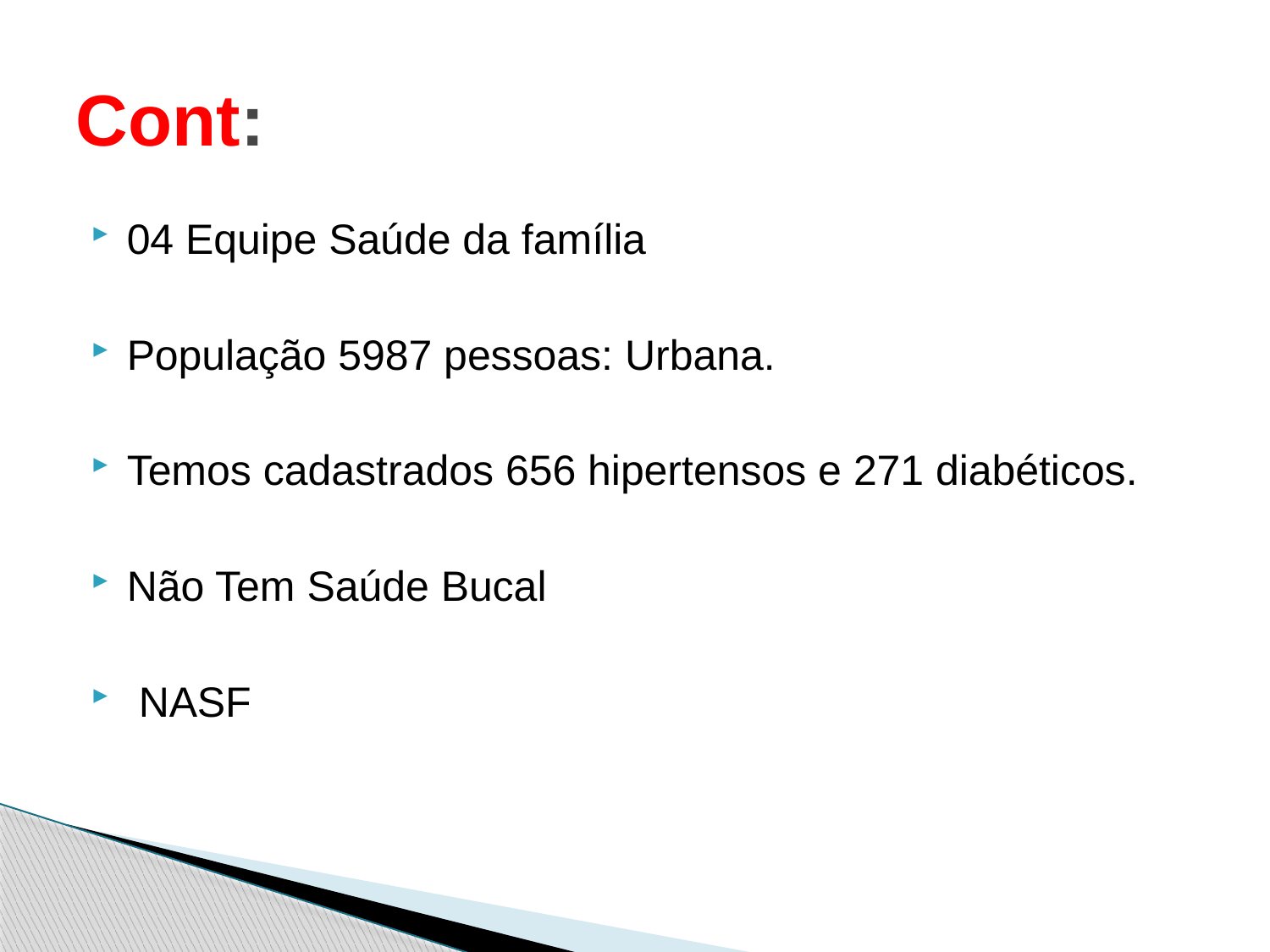

# Cont:
04 Equipe Saúde da família

População 5987 pessoas: Urbana.

Temos cadastrados 656 hipertensos e 271 diabéticos.

Não Tem Saúde Bucal

 NASF